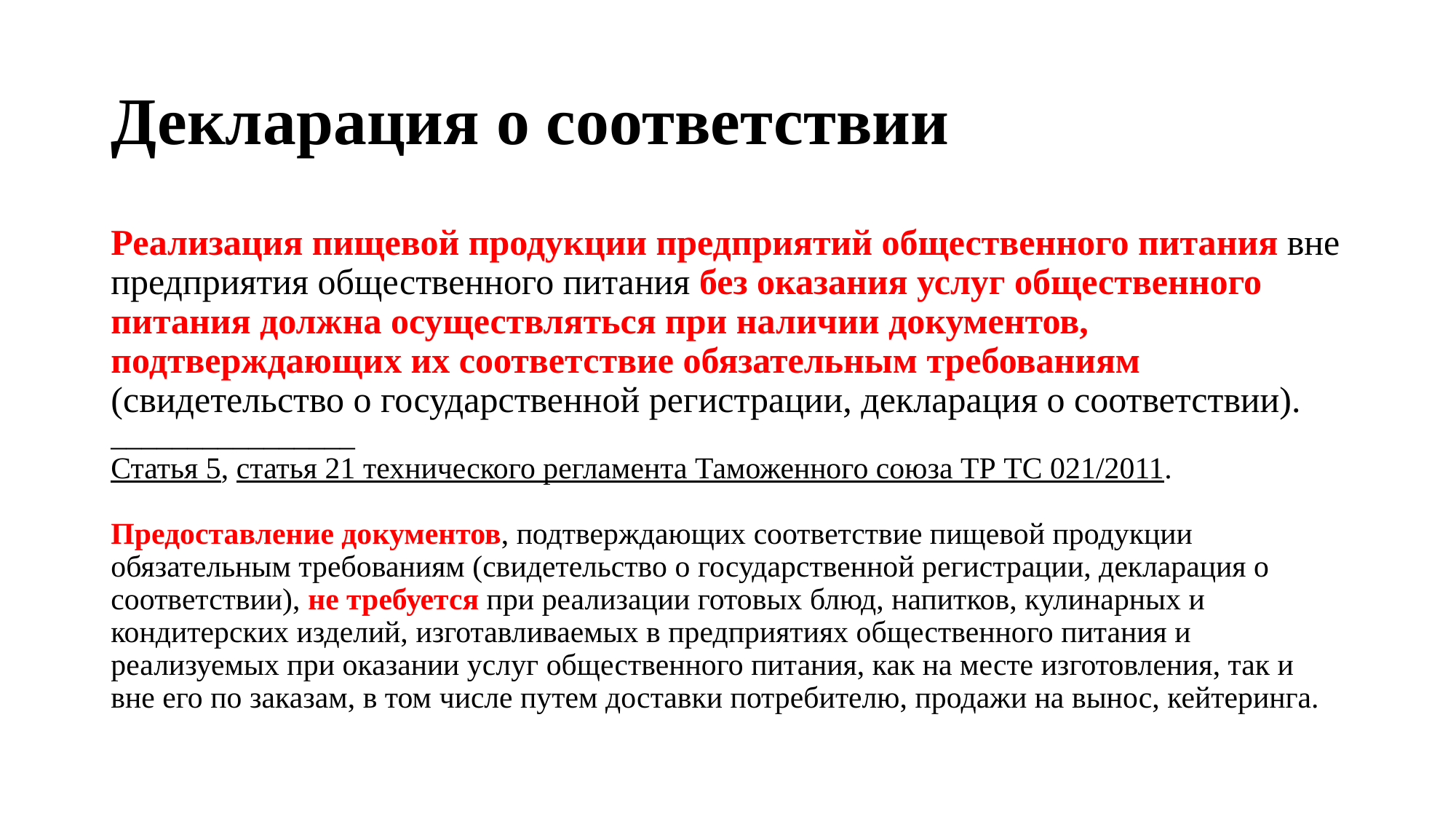

# Декларация о соответствии
Реализация пищевой продукции предприятий общественного питания вне предприятия общественного питания без оказания услуг общественного питания должна осуществляться при наличии документов, подтверждающих их соответствие обязательным требованиям (свидетельство о государственной регистрации, декларация о соответствии).
________________
Статья 5, статья 21 технического регламента Таможенного союза ТР ТС 021/2011.
Предоставление документов, подтверждающих соответствие пищевой продукции обязательным требованиям (свидетельство о государственной регистрации, декларация о соответствии), не требуется при реализации готовых блюд, напитков, кулинарных и кондитерских изделий, изготавливаемых в предприятиях общественного питания и реализуемых при оказании услуг общественного питания, как на месте изготовления, так и вне его по заказам, в том числе путем доставки потребителю, продажи на вынос, кейтеринга.